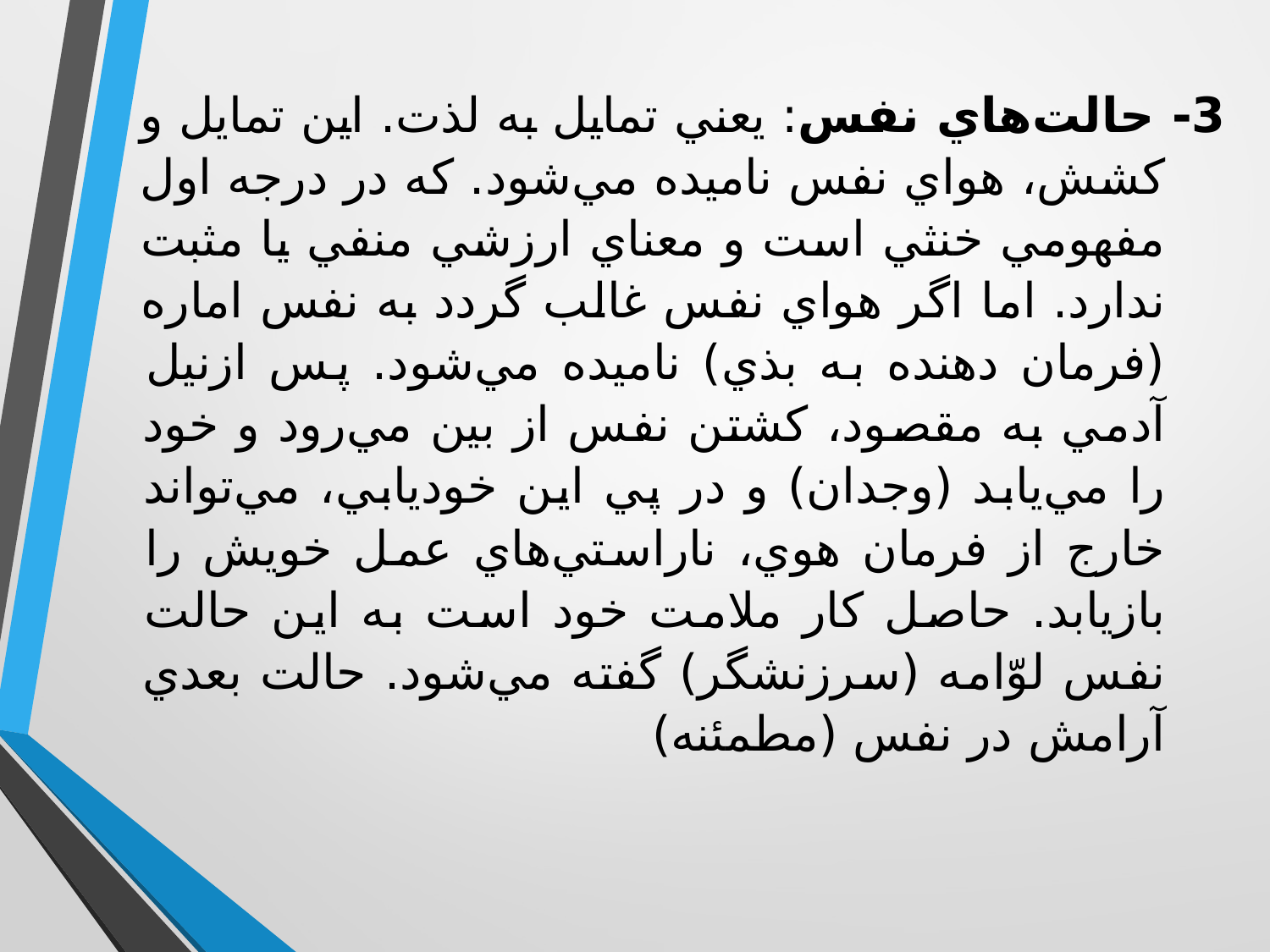

3- حالت‌هاي نفس: يعني تمايل به لذت. اين تمايل و كشش، هواي نفس ناميده مي‌شود. كه در درجه اول مفهومي خنثي است و معناي ارزشي منفي يا مثبت ندارد. اما اگر هواي نفس غالب گردد به نفس اماره (فرمان دهنده به بذي) ناميده مي‌شود. پس ازنيل آدمي به مقصود، كشتن نفس از بين مي‌رود و خود را مي‌يابد (وجدان) و در پي اين خوديابي، مي‌تواند خارج از فرمان هوي، ناراستي‌هاي عمل خويش را بازيابد. حاصل كار ملامت خود است به اين حالت نفس لوّامه (سرزنشگر) گفته مي‌شود. حالت بعدي آرامش در نفس (مطمئنه)